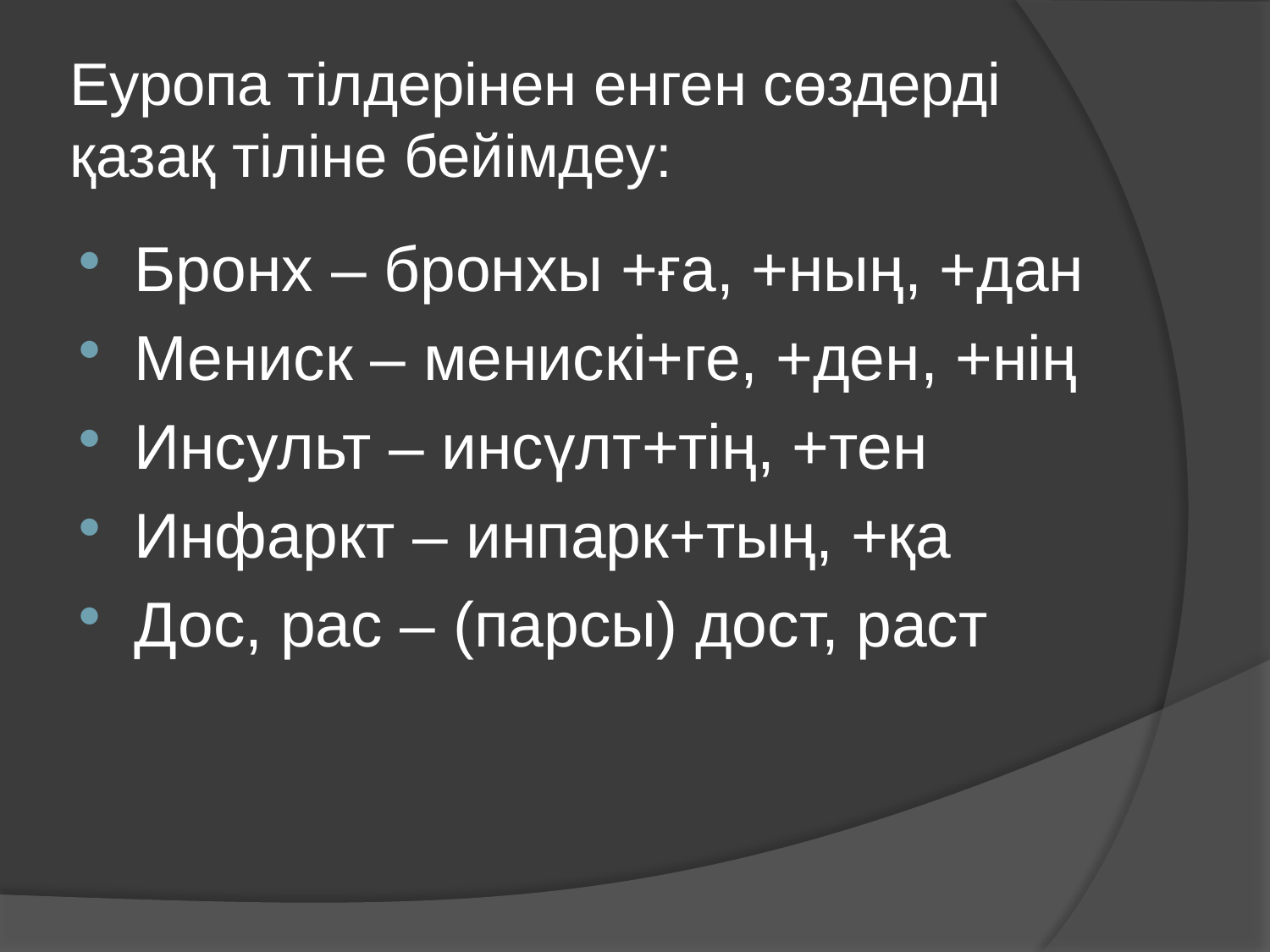

# Еуропа тілдерінен енген сөздерді қазақ тіліне бейімдеу:
Бронх – бронхы +ға, +ның, +дан
Мениск – менискі+ге, +ден, +нің
Инсульт – инсүлт+тің, +тен
Инфаркт – инпарк+тың, +қа
Дос, рас – (парсы) дост, раст